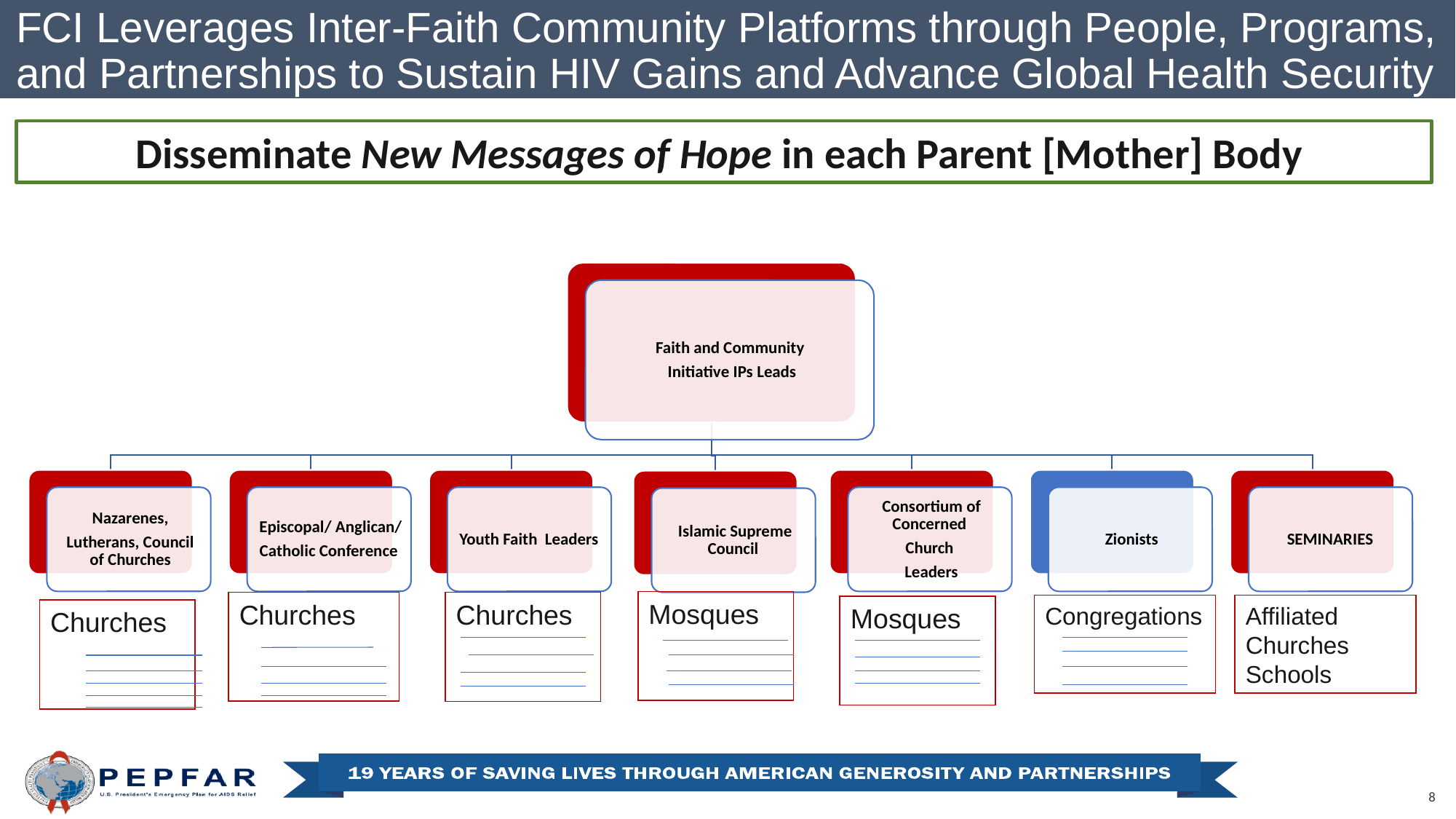

FCI Leverages Inter-Faith Community Platforms through People, Programs, and Partnerships to Sustain HIV Gains and Advance Global Health Security

Disseminate New Messages of Hope in each Parent [Mother] Body
Faith and Community
Initiative IPs Leads
Nazarenes,
Lutherans, Council of Churches
Episcopal/ Anglican/
Catholic Conference
Youth Faith  Leaders
Islamic Supreme Council
Consortium of Concerned
Church
Leaders
Zionists
SEMINARIES
Mosques

Churches

Churches

Congregations

Affiliated
Churches
Schools
Mosques

Churches